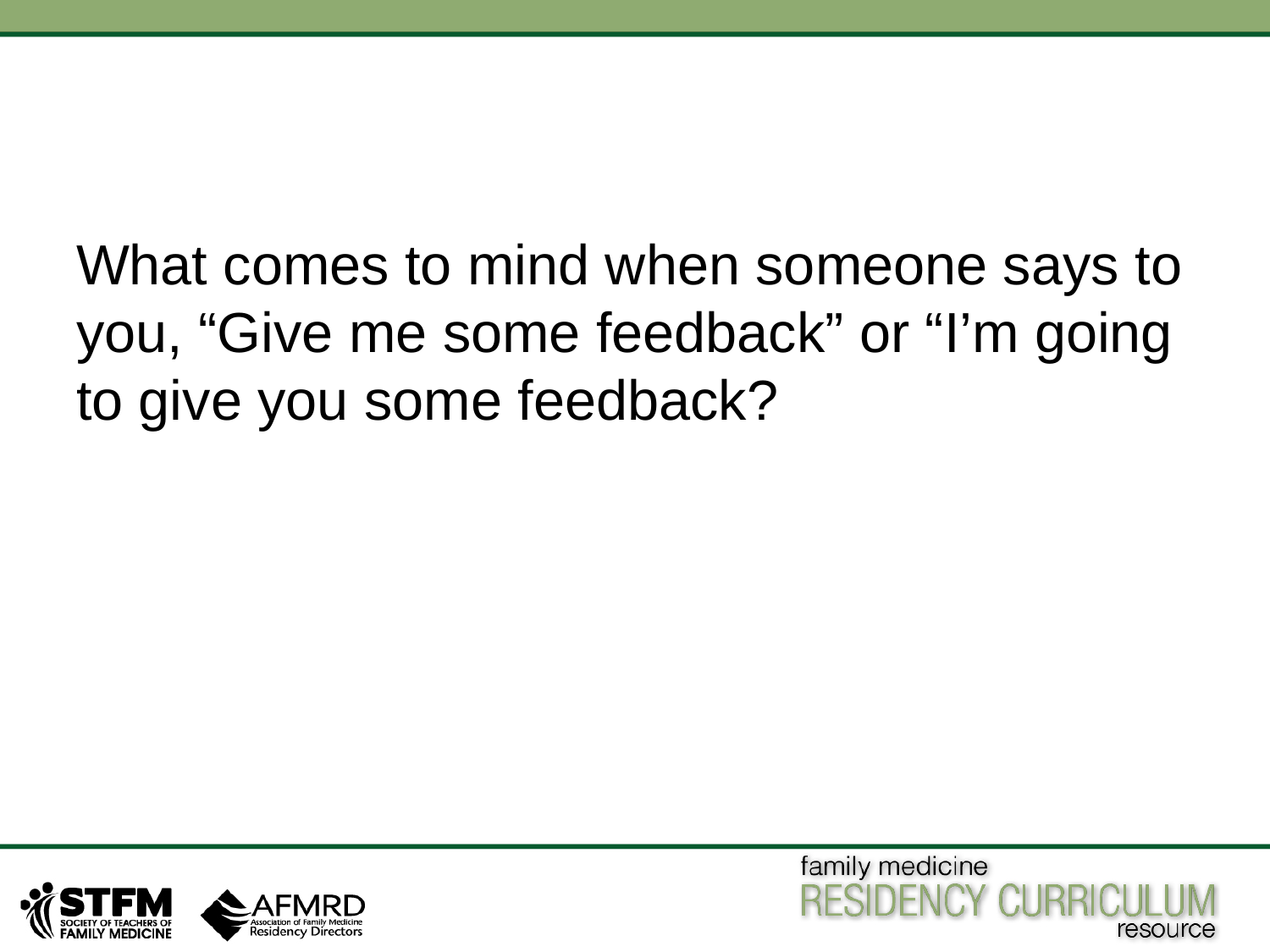

What comes to mind when someone says to you, “Give me some feedback” or “I’m going to give you some feedback?